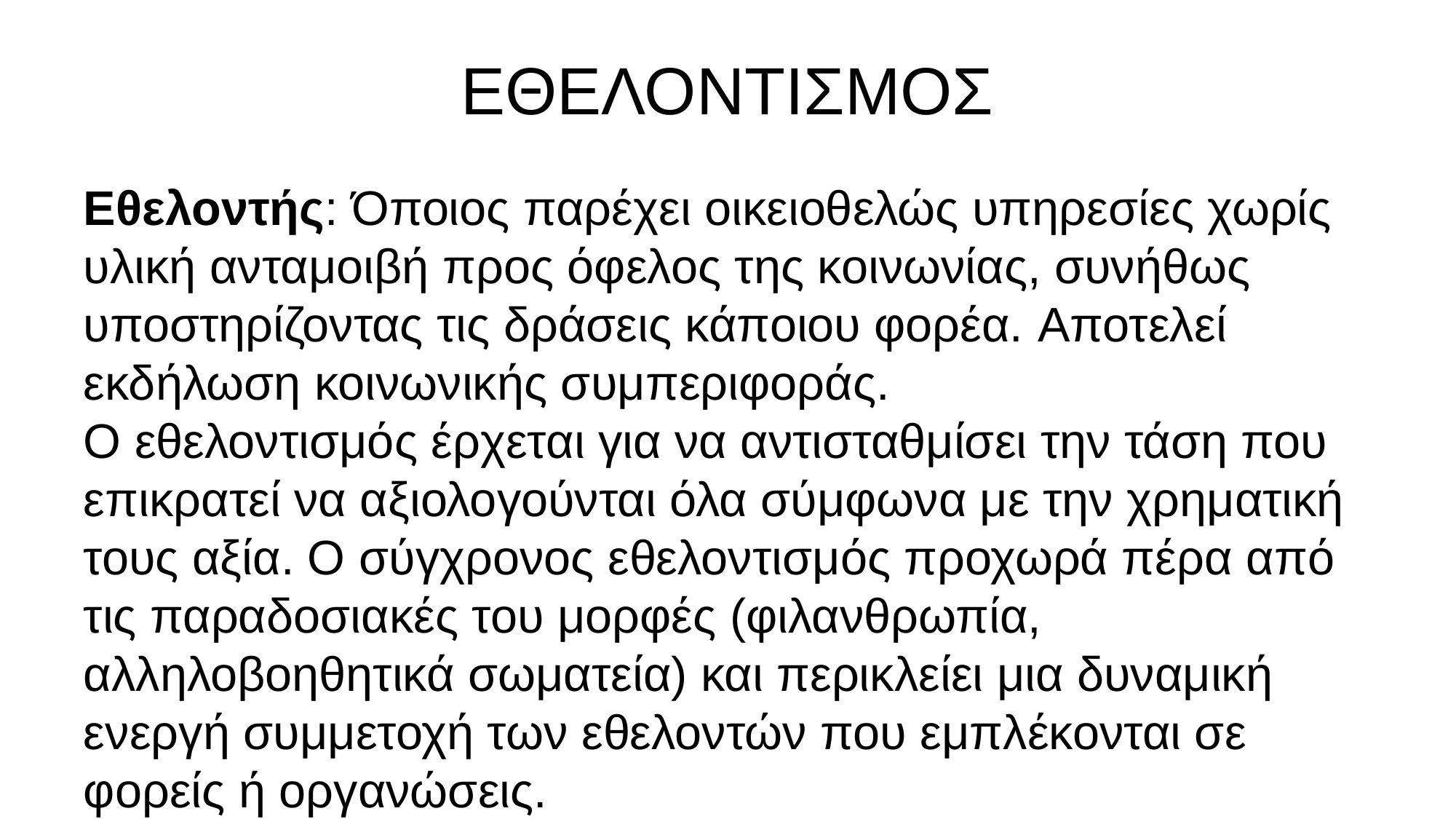

# ΕΘΕΛΟΝΤΙΣΜΟΣ
Εθελοντής: Όποιος παρέχει οικειοθελώς υπηρεσίες χωρίς υλική ανταμοιβή προς όφελος της κοινωνίας, συνήθως υποστηρίζοντας τις δράσεις κάποιου φορέα. Αποτελεί εκδήλωση κοινωνικής συμπεριφοράς.
Ο εθελοντισμός έρχεται για να αντισταθμίσει την τάση που επικρατεί να αξιολογούνται όλα σύμφωνα με την χρηματική τους αξία. Ο σύγχρονος εθελοντισμός προχωρά πέρα από τις παραδοσιακές του μορφές (φιλανθρωπία, αλληλοβοηθητικά σωματεία) και περικλείει μια δυναμική ενεργή συμμετοχή των εθελοντών που εμπλέκονται σε φορείς ή οργανώσεις.